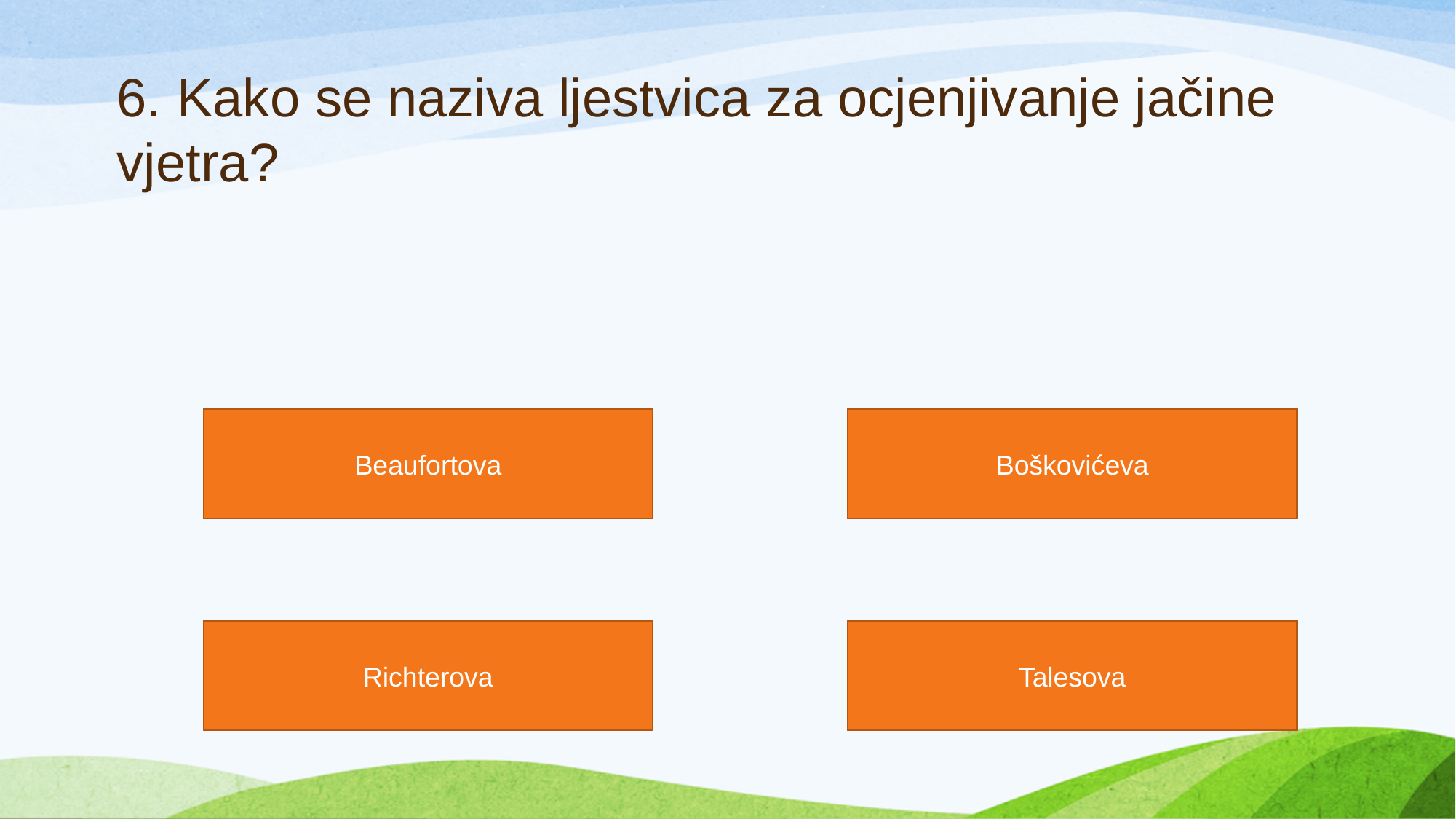

# 6. Kako se naziva ljestvica za ocjenjivanje jačine vjetra?
Beaufortova
Boškovićeva
Richterova
Talesova